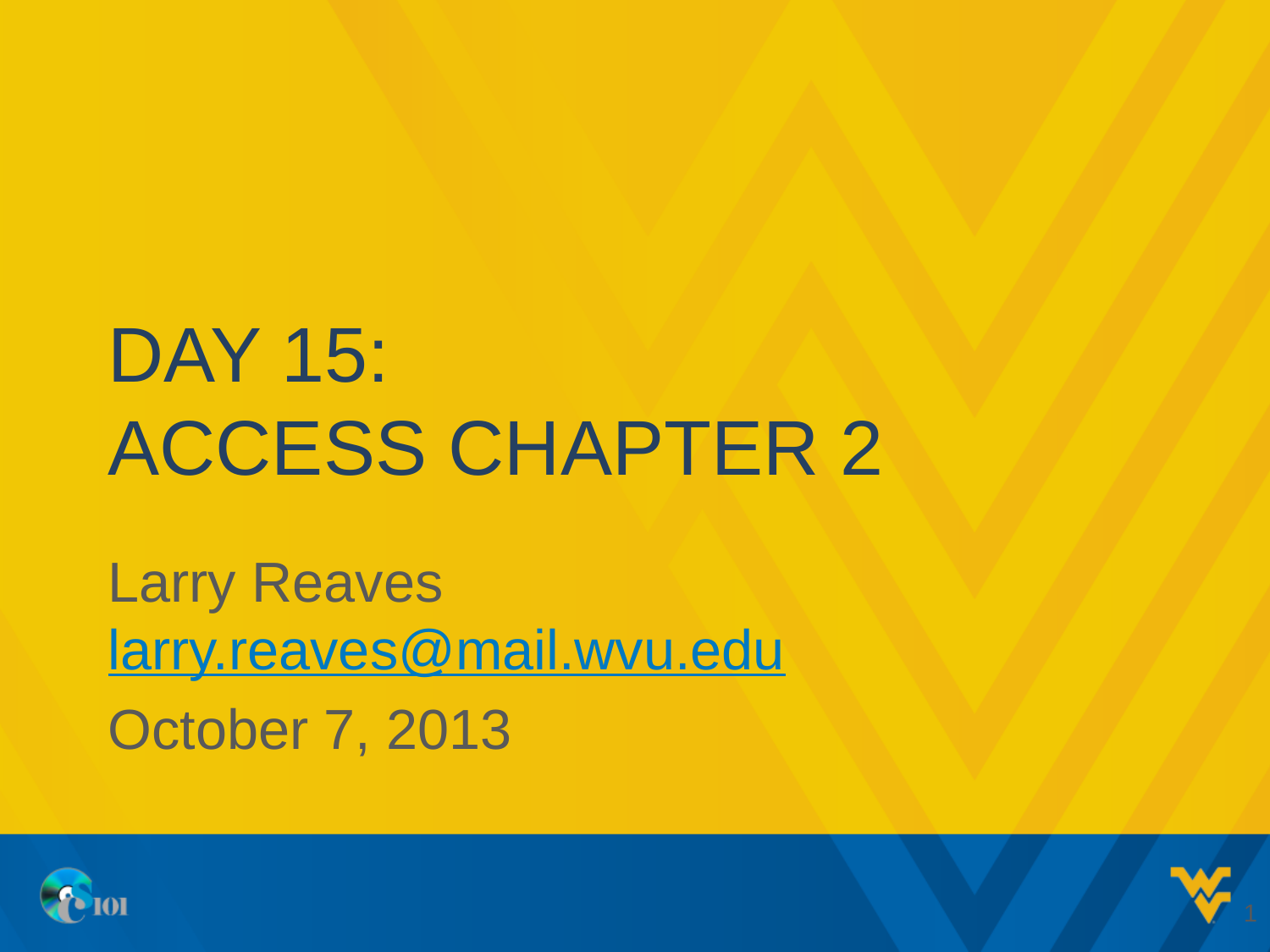

# Day 15: Access Chapter 2
Larry Reaves
larry.reaves@mail.wvu.edu
October 7, 2013
1